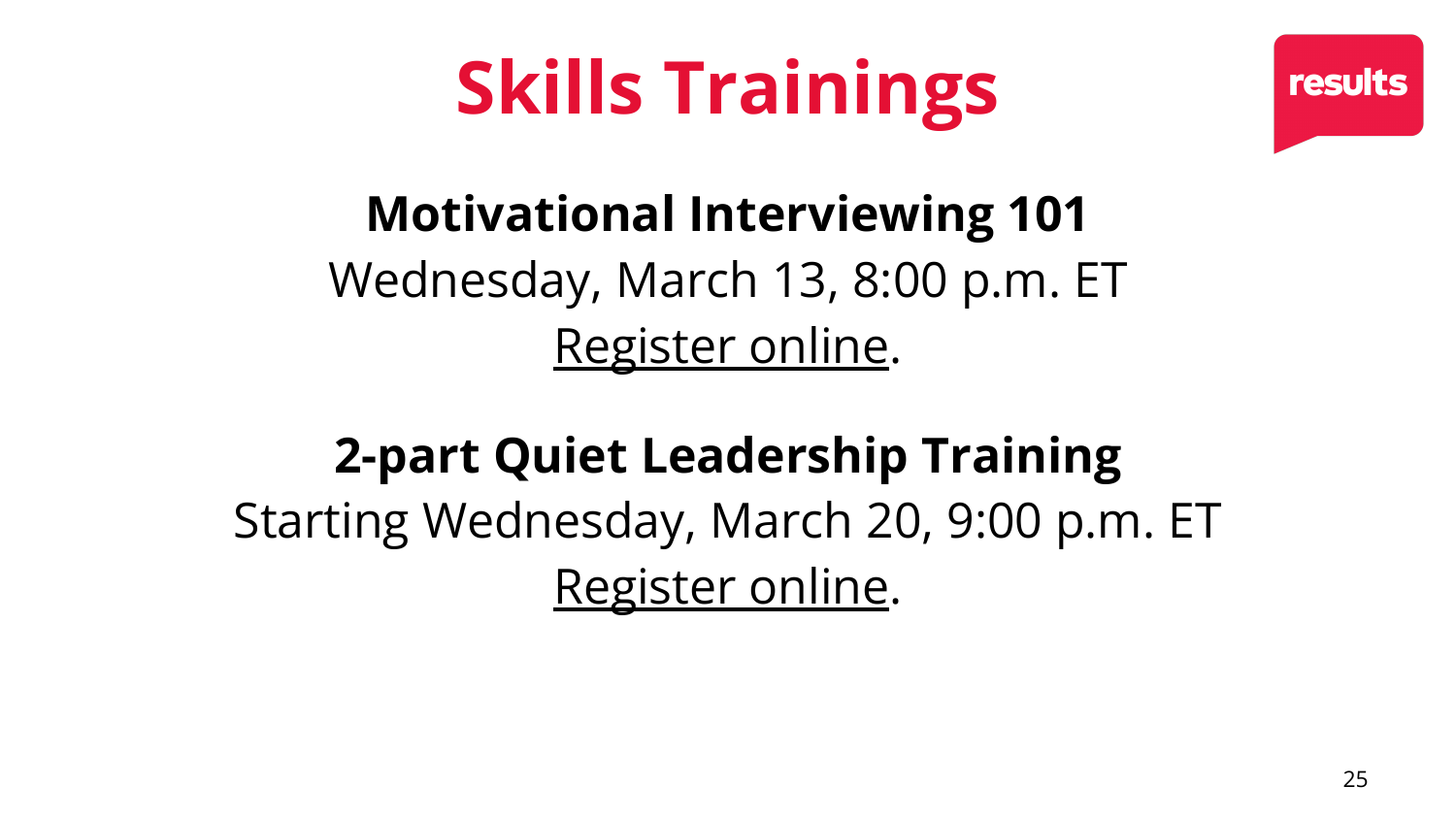

# Skills Trainings
Motivational Interviewing 101
Wednesday, March 13, 8:00 p.m. ET
Register online.
2-part Quiet Leadership Training
Starting Wednesday, March 20, 9:00 p.m. ET
Register online.

25